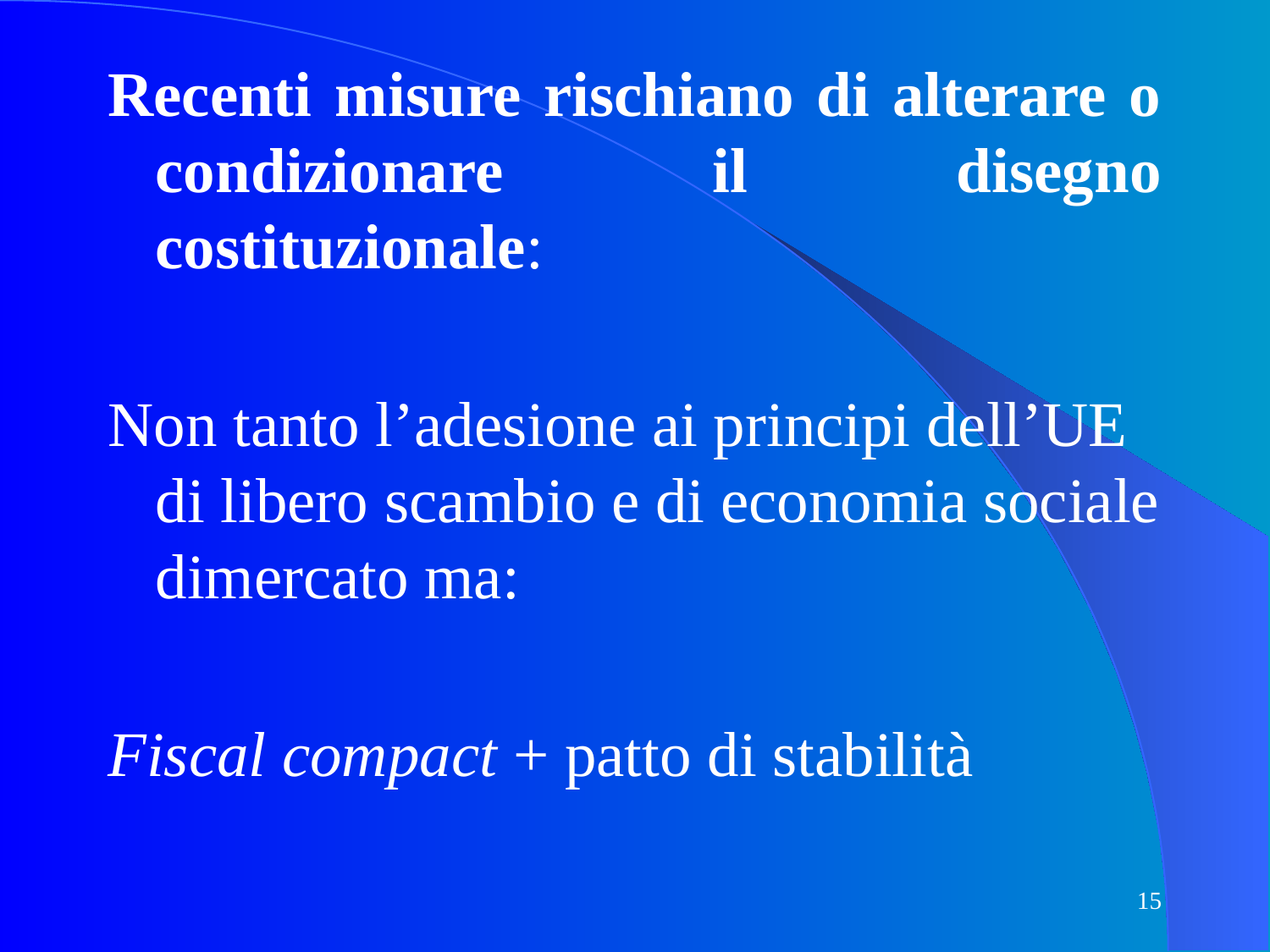

Recenti misure rischiano di alterare o condizionare il disegno costituzionale:

Non tanto l’adesione ai principi dell’UE di libero scambio e di economia sociale dimercato ma:

Fiscal compact + patto di stabilità

15